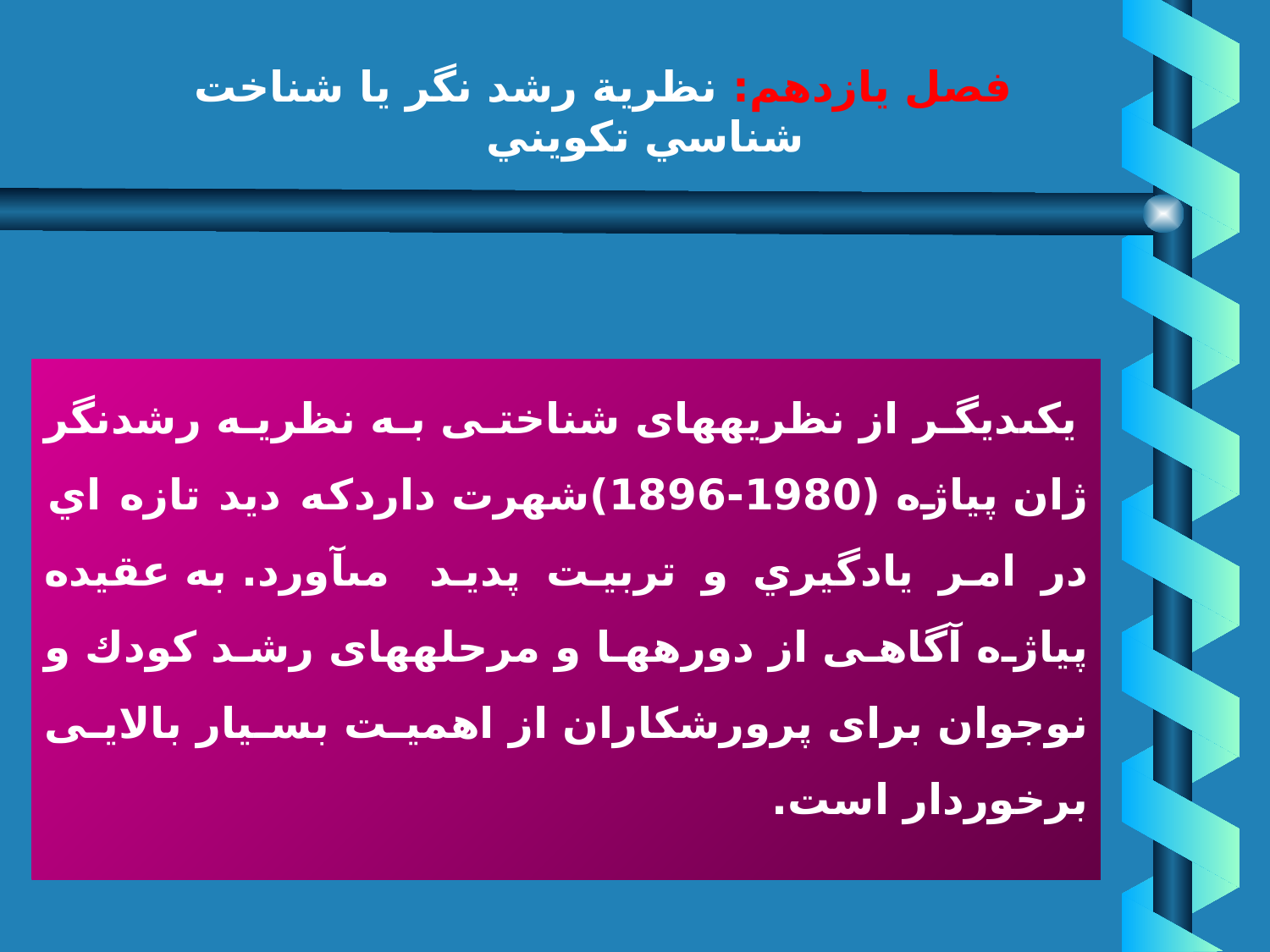

# فصل يازدهم: نظرية رشد نگر يا شناخت شناسي تكويني
 يكى‏ديگر از نظريه‏هاى‏ شناختى‏ به ‏نظريه ‏رشدنگر ژان پياژه (1980-1896)شهرت ‏داردكه ديد تازه اي در امر يادگيري و تربيت پديد  مى‏آورد. به‏ عقيده‏ پياژه ‏آگاهى‏ از دوره‏ها و مرحله‏هاى رشد كودك و نوجوان براى پرورشكاران از اهميت بسيار بالايى برخوردار است.